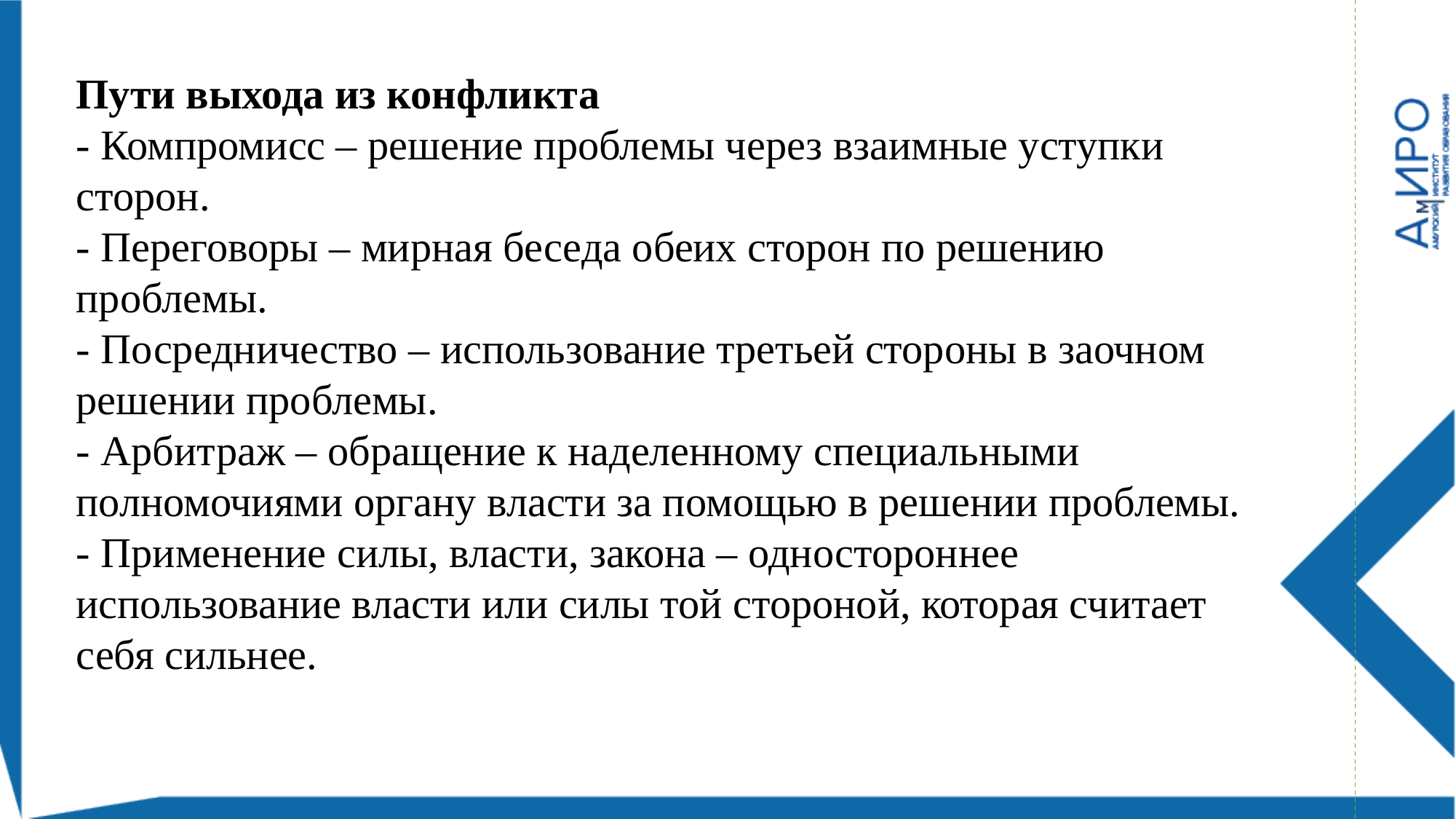

Пути выхода из конфликта
- Компромисс – решение проблемы через взаимные уступки сторон.
- Переговоры – мирная беседа обеих сторон по решению проблемы.
- Посредничество – использование третьей стороны в заочном решении проблемы.
- Арбитраж – обращение к наделенному специальными полномочиями органу власти за помощью в решении проблемы.
- Применение силы, власти, закона – одностороннее использование власти или силы той стороной, которая считает себя сильнее.